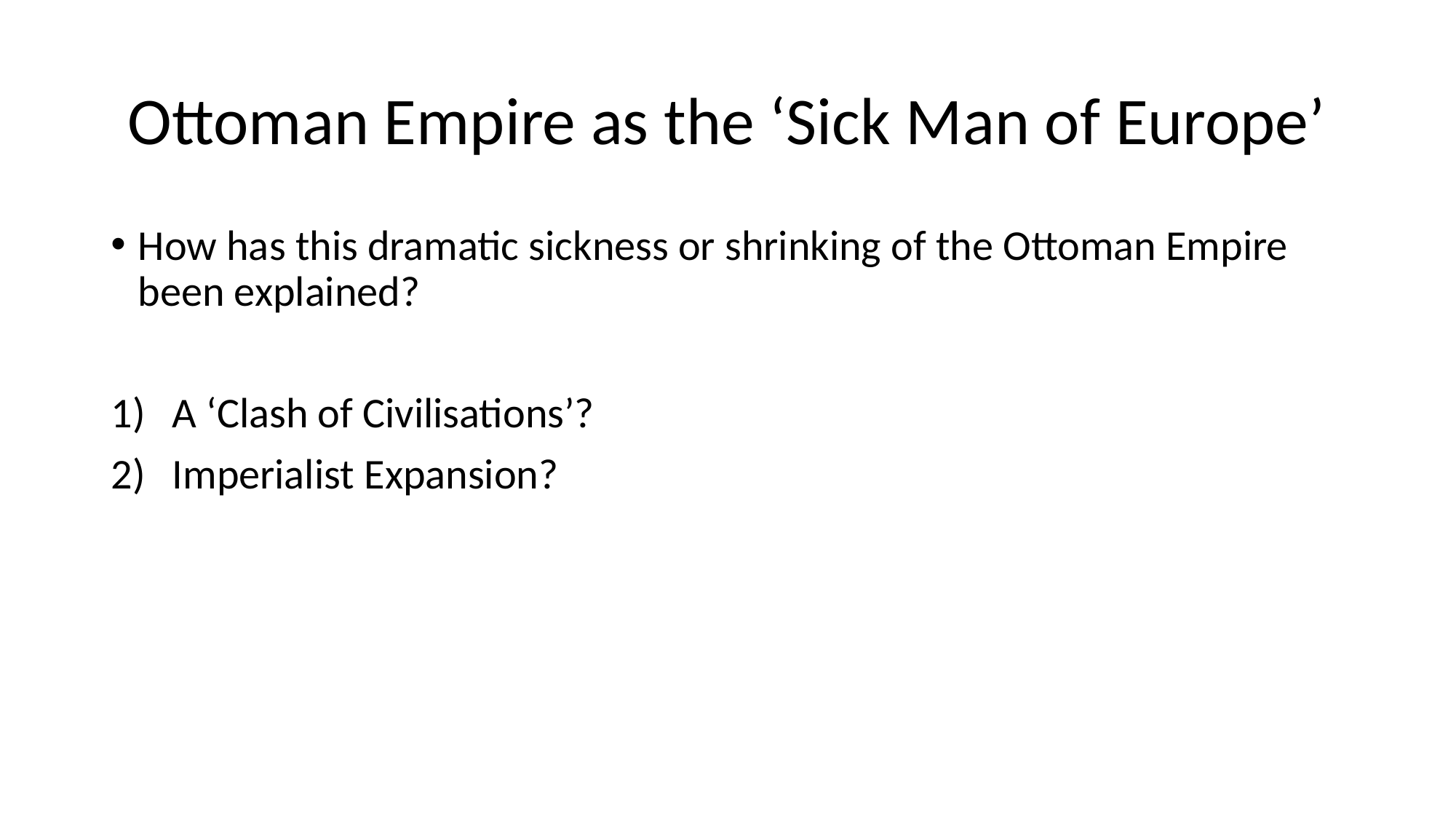

# Ottoman Empire as the ‘Sick Man of Europe’
How has this dramatic sickness or shrinking of the Ottoman Empire been explained?

A ‘Clash of Civilisations’?
Imperialist Expansion?